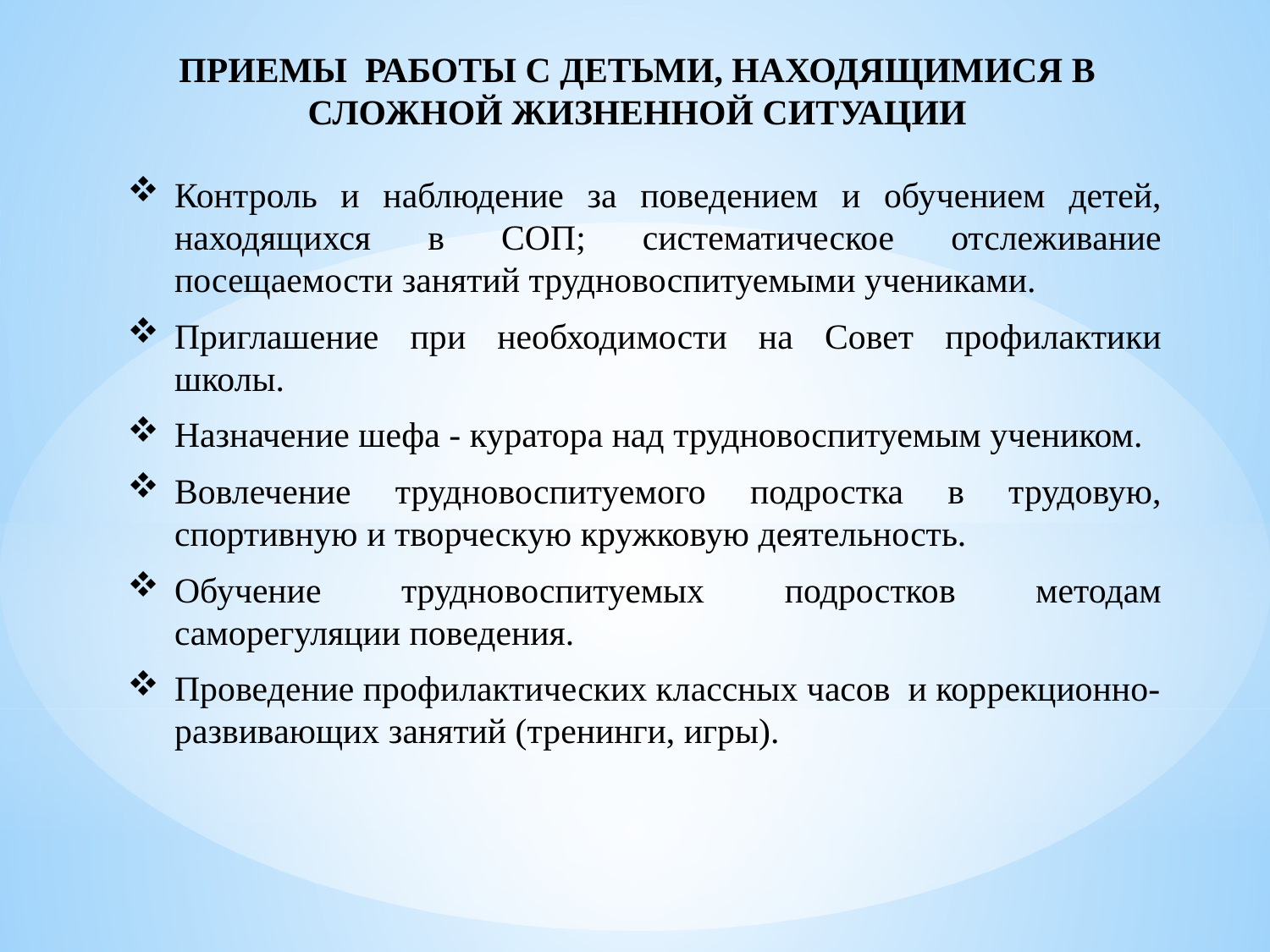

ПРИЕМЫ  РАБОТЫ С ДЕТЬМИ, НАХОДЯЩИМИСЯ В СЛОЖНОЙ ЖИЗНЕННОЙ СИТУАЦИИ
Контроль и наблюдение за поведением и обучением детей, находящихся в СОП; систематическое отслеживание посещаемости занятий трудновоспитуемыми учениками.
Приглашение при необходимости на Совет профилактики школы.
Назначение шефа - куратора над трудновоспитуемым учеником.
Вовлечение трудновоспитуемого подростка в трудовую, спортивную и творческую кружковую деятельность.
Обучение трудновоспитуемых подростков методам саморегуляции поведения.
Проведение профилактических классных часов  и коррекционно- развивающих занятий (тренинги, игры).